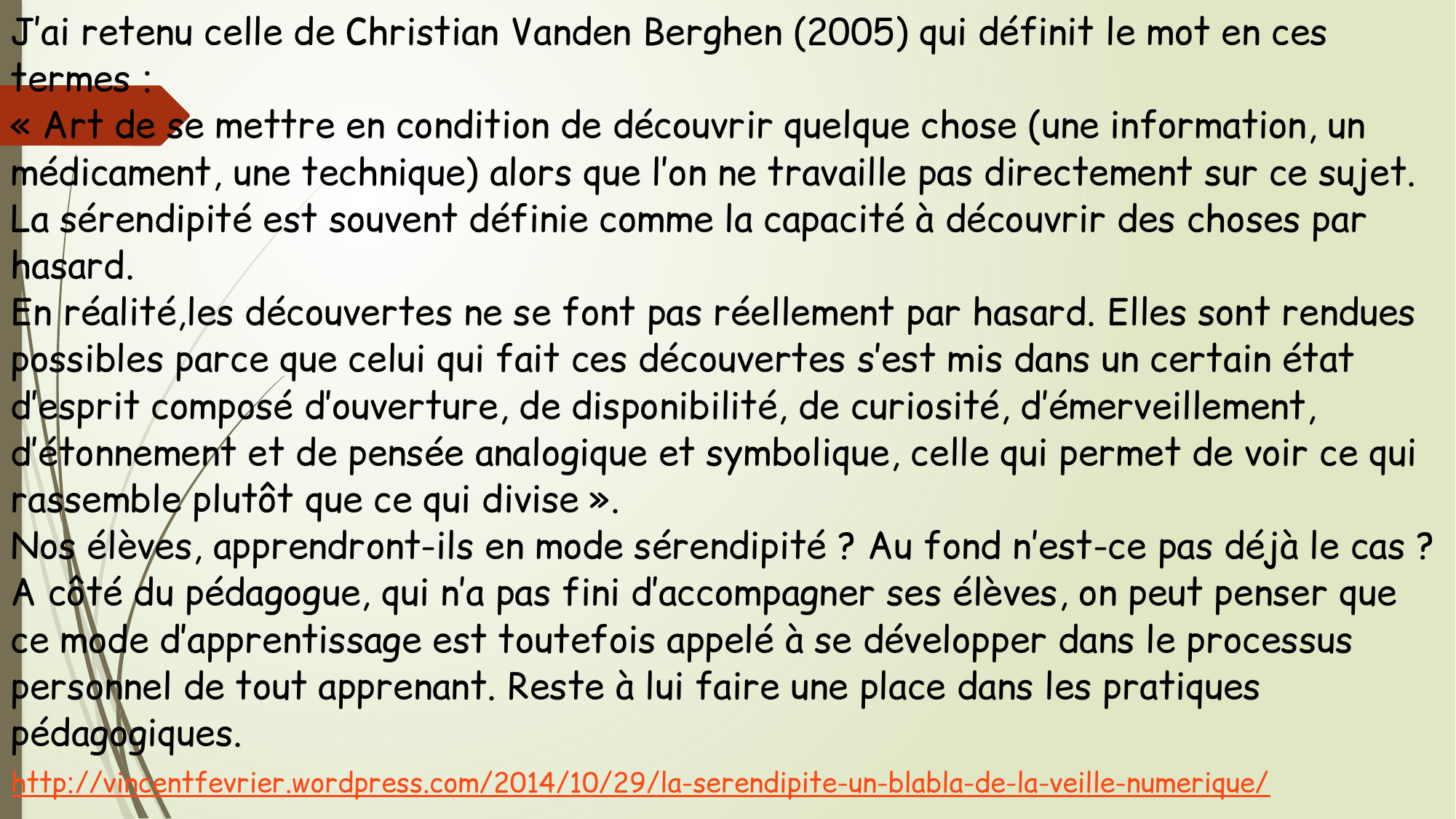

J’ai retenu celle de Christian Vanden Berghen (2005) qui définit le mot en ces termes :
« Art de se mettre en condition de découvrir quelque chose (une information, un
médicament, une technique) alors que l’on ne travaille pas directement sur ce sujet.
La sérendipité est souvent définie comme la capacité à découvrir des choses par hasard.
En réalité,les découvertes ne se font pas réellement par hasard. Elles sont rendues possibles parce que celui qui fait ces découvertes s’est mis dans un certain état d’esprit composé d’ouverture, de disponibilité, de curiosité, d’émerveillement, d’étonnement et de pensée analogique et symbolique, celle qui permet de voir ce qui rassemble plutôt que ce qui divise ».
Nos élèves, apprendront-ils en mode sérendipité ? Au fond n’est-ce pas déjà le cas ? A côté du pédagogue, qui n’a pas fini d’accompagner ses élèves, on peut penser que ce mode d’apprentissage est toutefois appelé à se développer dans le processus personnel de tout apprenant. Reste à lui faire une place dans les pratiques pédagogiques.
http://vincentfevrier.wordpress.com/2014/10/29/la-serendipite-un-blabla-de-la-veille-numerique/